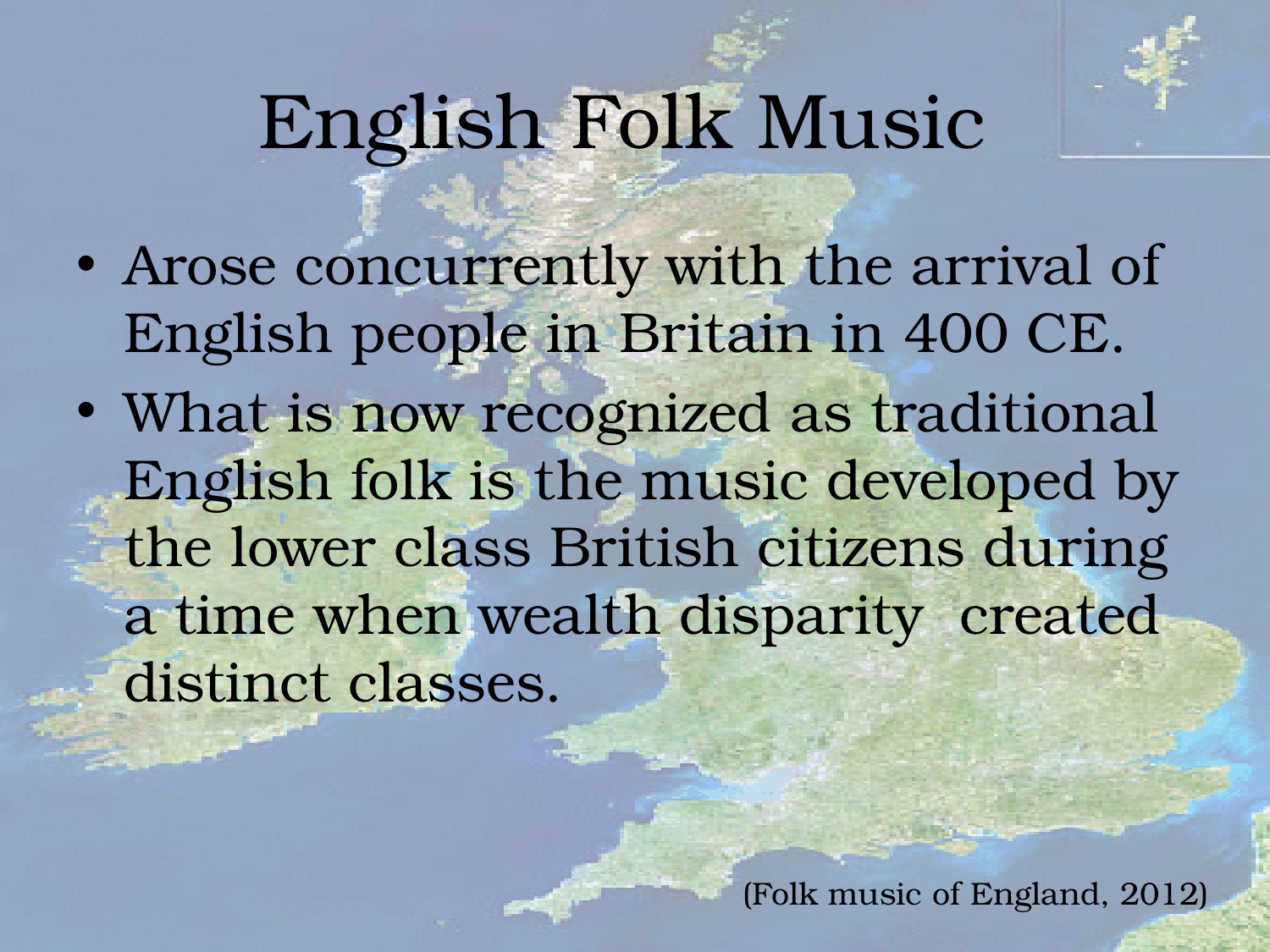

# English Folk Music
Arose concurrently with the arrival of English people in Britain in 400 CE.
What is now recognized as traditional English folk is the music developed by the lower class British citizens during a time when wealth disparity  created distinct classes.
(Folk music of England, 2012)